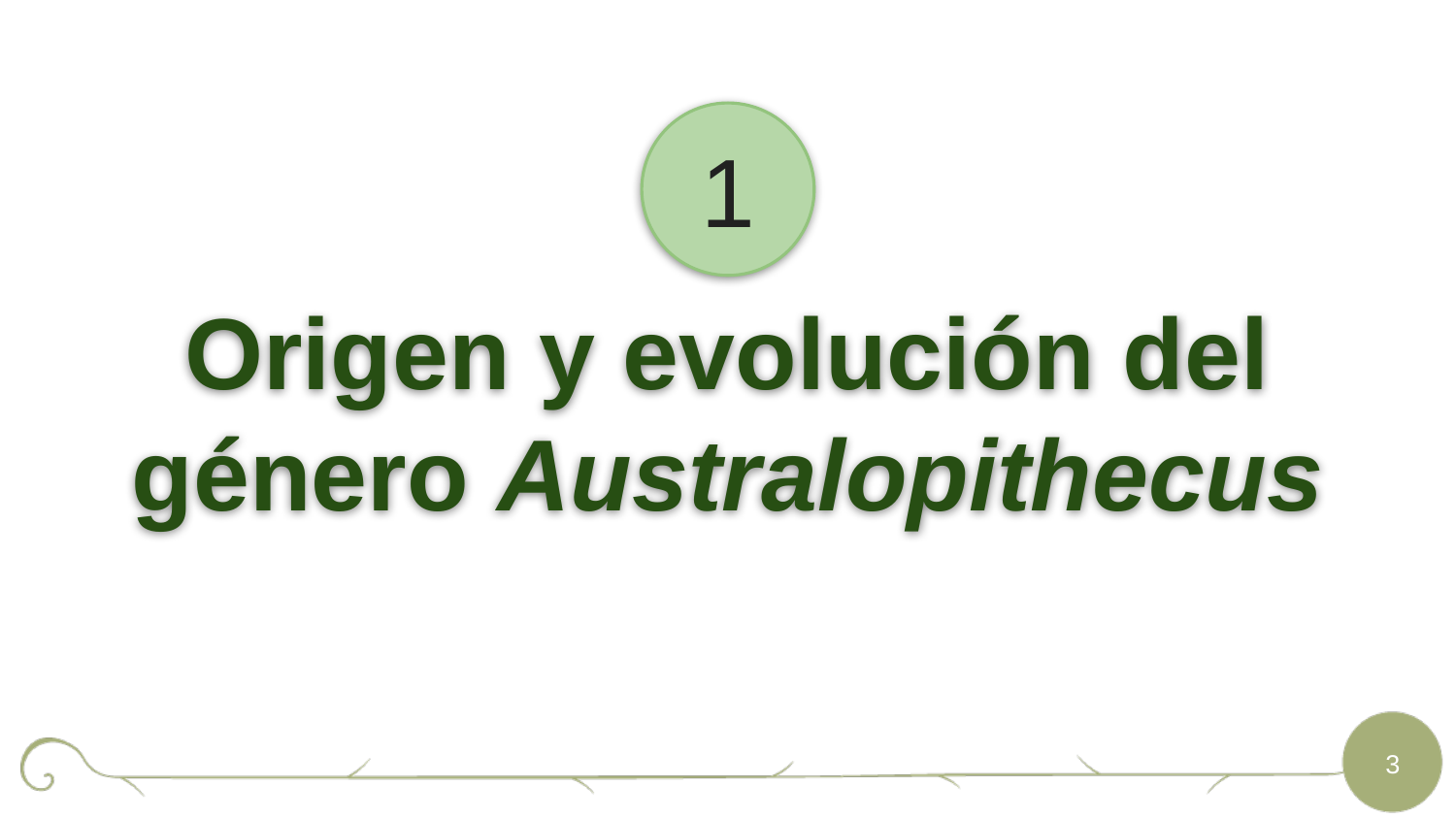

1
# Origen y evolución del
género Australopithecus
3